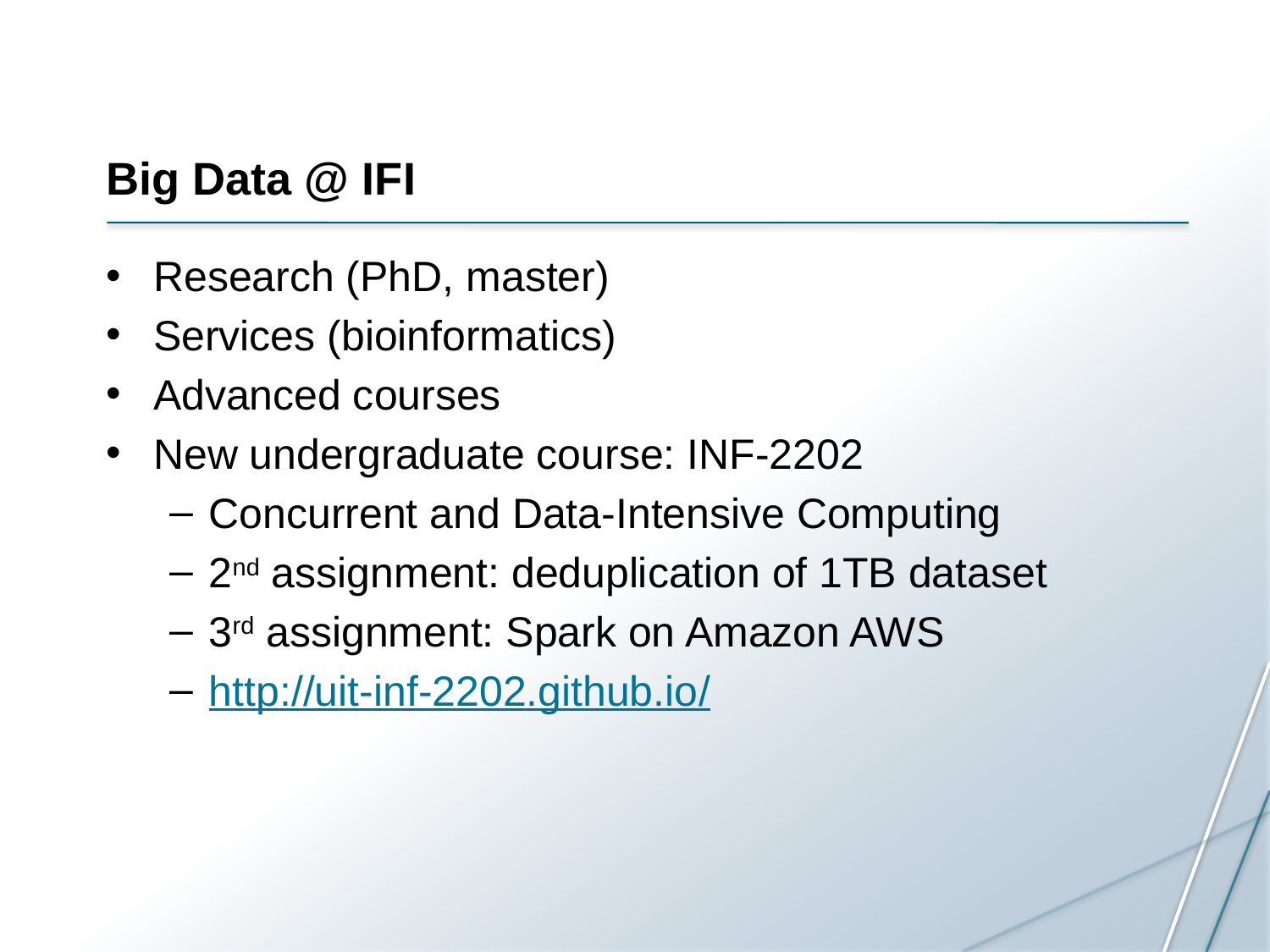

# Big Data @ IFI
Research (PhD, master)
Services (bioinformatics)
Advanced courses
New undergraduate course: INF-2202
Concurrent and Data-Intensive Computing
2nd assignment: deduplication of 1TB dataset
3rd assignment: Spark on Amazon AWS
http://uit-inf-2202.github.io/